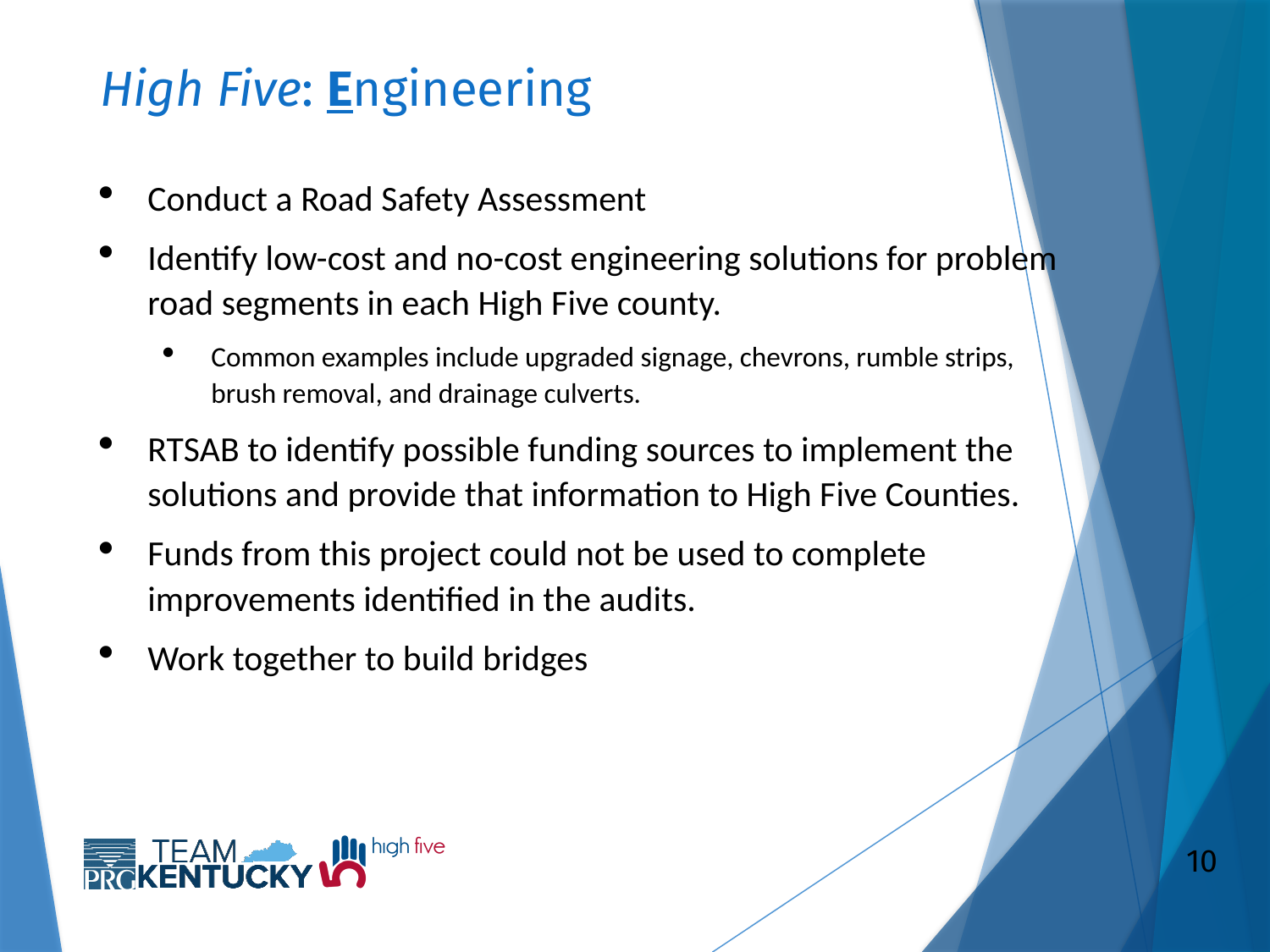

# High Five: Engineering
Conduct a Road Safety Assessment
Identify low-cost and no-cost engineering solutions for problem road segments in each High Five county.
Common examples include upgraded signage, chevrons, rumble strips, brush removal, and drainage culverts.
RTSAB to identify possible funding sources to implement the solutions and provide that information to High Five Counties.
Funds from this project could not be used to complete improvements identified in the audits.
Work together to build bridges
10